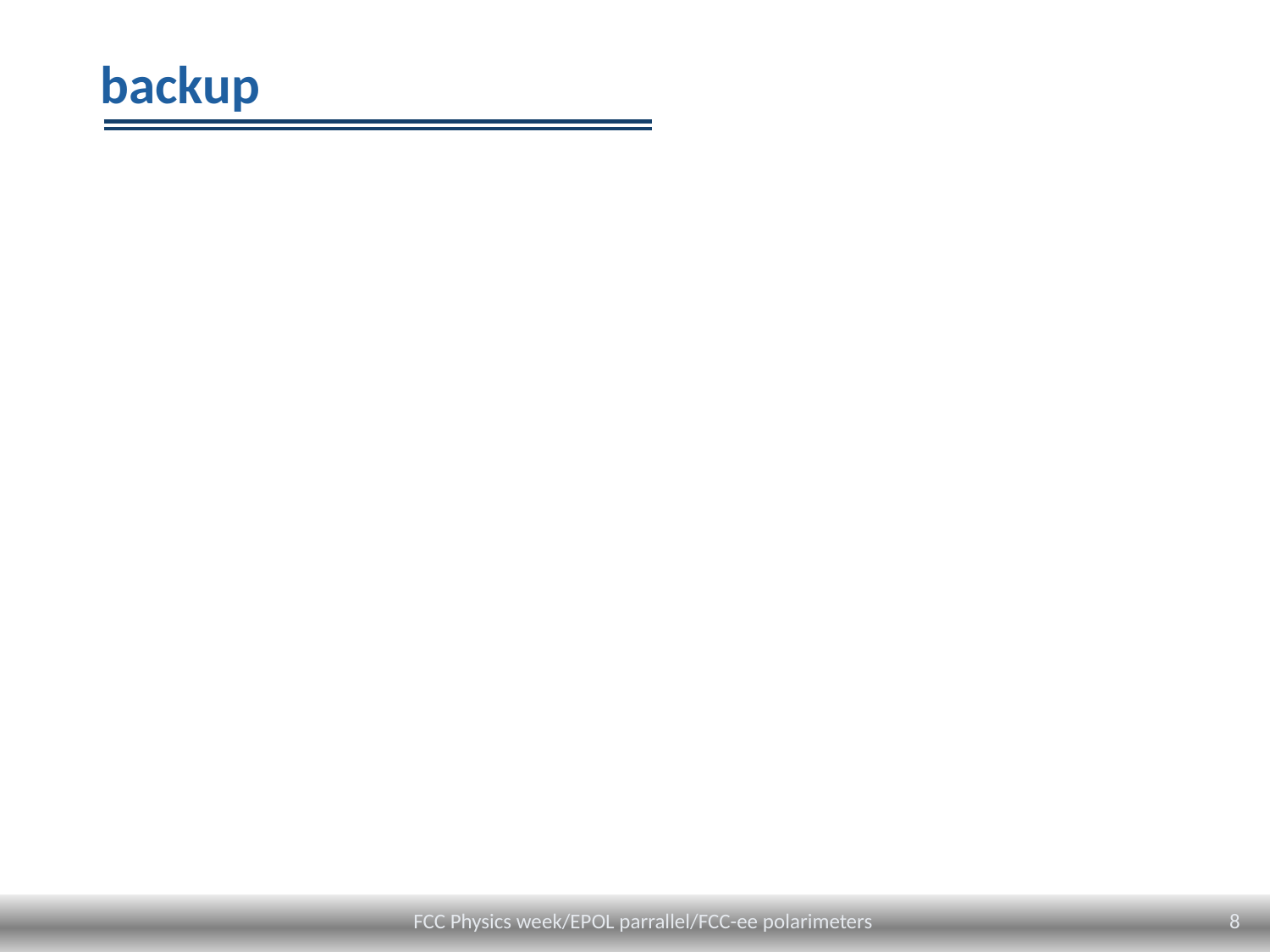

# backup
8
FCC Physics week/EPOL parrallel/FCC-ee polarimeters